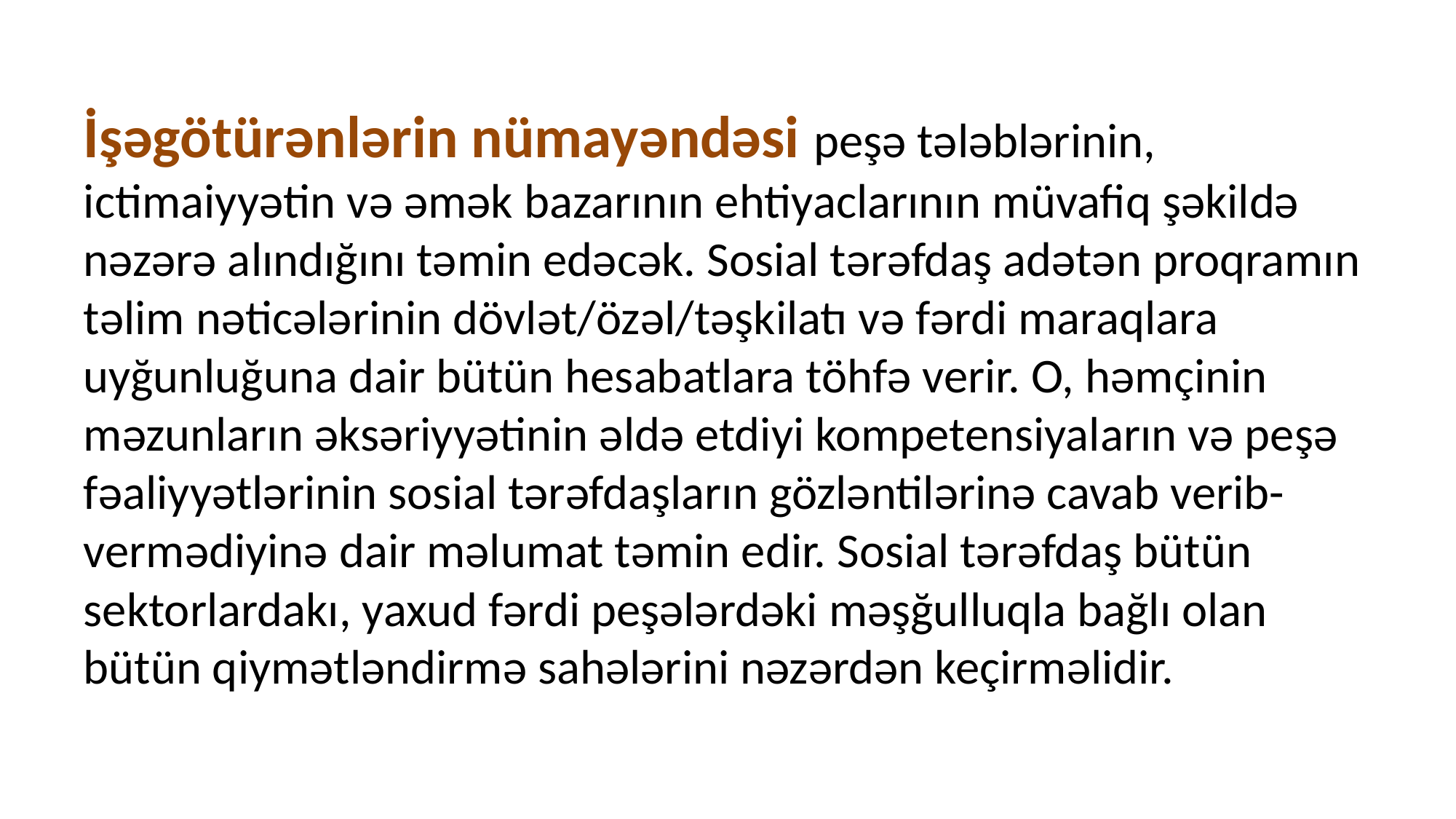

İşəgötürənlərin nümayəndəsi peşə tələblərinin, ictimaiyyətin və əmək bazarının ehtiyaclarının müvafiq şəkildə nəzərə alındığını təmin edəcək. Sosial tərəfdaş adətən proqramın təlim nəticələrinin dövlət/özəl/təşkilatı və fərdi maraqlara uyğunluğuna dair bütün hesabatlara töhfə verir. O, həmçinin məzunların əksəriyyətinin əldə etdiyi kompetensiyaların və peşə fəaliyyətlərinin sosial tərəfdaşların gözləntilərinə cavab verib-vermədiyinə dair məlumat təmin edir. Sosial tərəfdaş bütün sektorlardakı, yaxud fərdi peşələrdəki məşğulluqla bağlı olan bütün qiymətləndirmə sahələrini nəzərdən keçirməlidir.